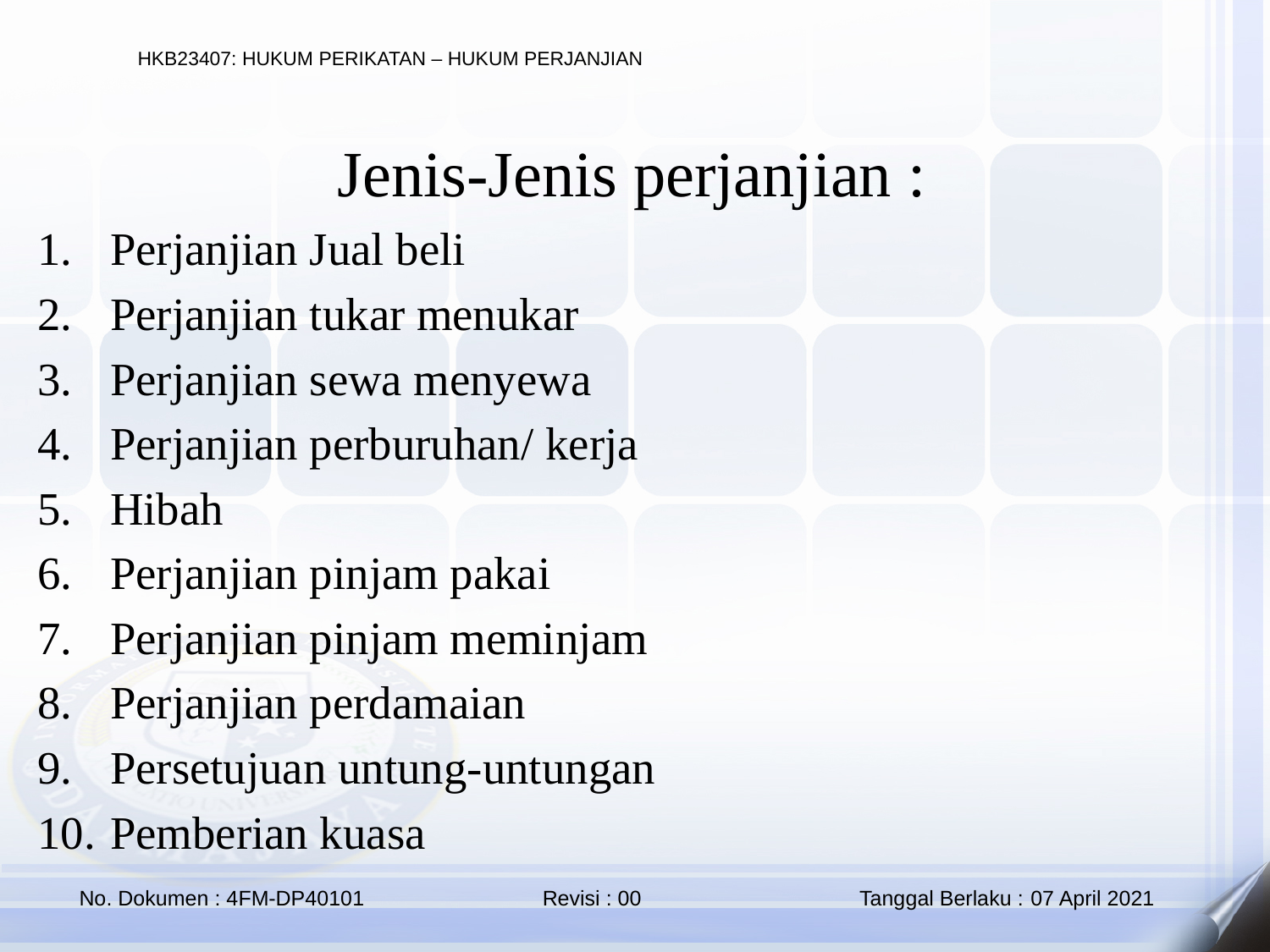

Jenis-Jenis perjanjian :
Perjanjian Jual beli
Perjanjian tukar menukar
Perjanjian sewa menyewa
Perjanjian perburuhan/ kerja
Hibah
Perjanjian pinjam pakai
Perjanjian pinjam meminjam
Perjanjian perdamaian
Persetujuan untung-untungan
Pemberian kuasa